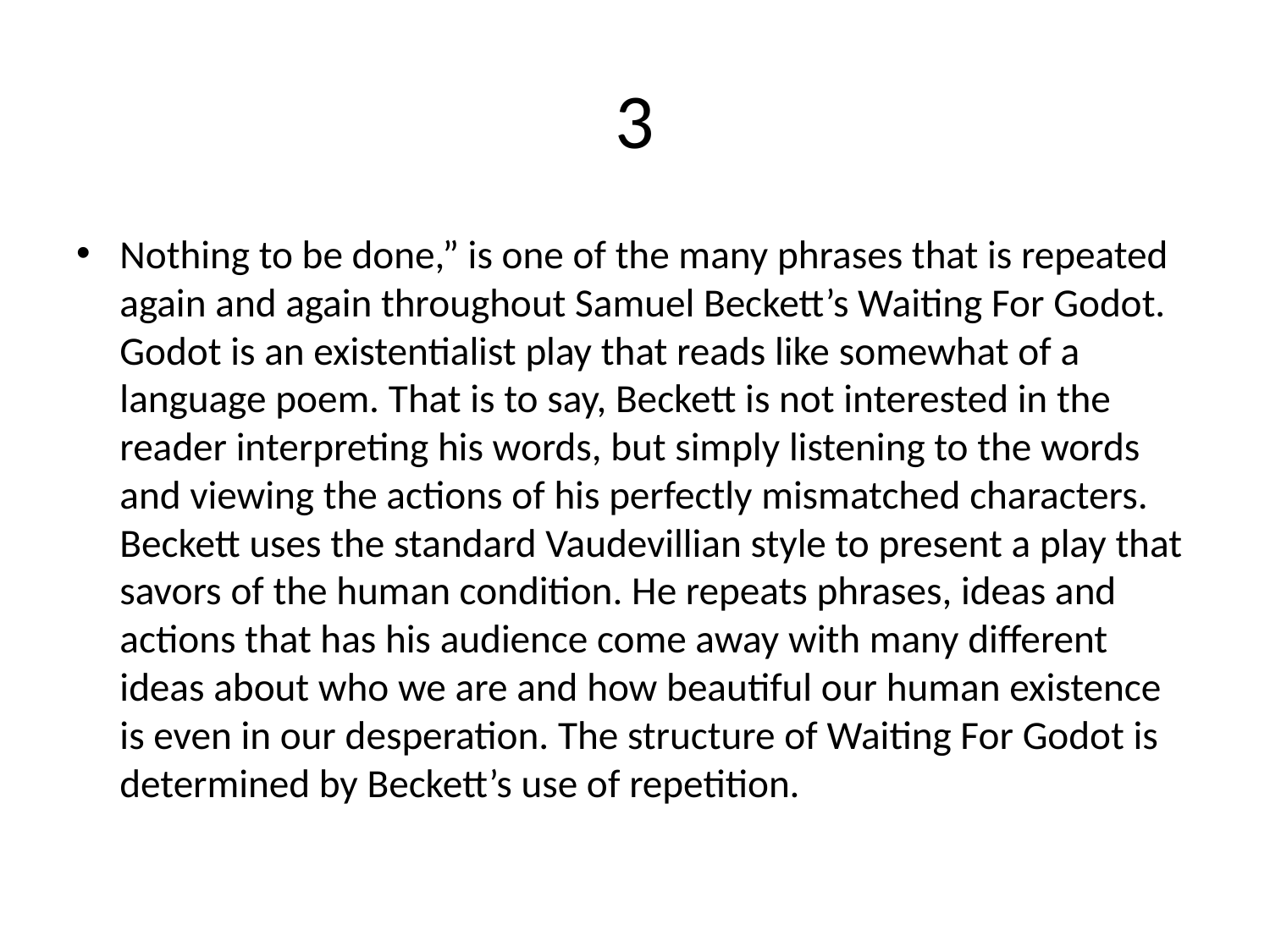

# 3
Nothing to be done,” is one of the many phrases that is repeated again and again throughout Samuel Beckett’s Waiting For Godot. Godot is an existentialist play that reads like somewhat of a language poem. That is to say, Beckett is not interested in the reader interpreting his words, but simply listening to the words and viewing the actions of his perfectly mismatched characters. Beckett uses the standard Vaudevillian style to present a play that savors of the human condition. He repeats phrases, ideas and actions that has his audience come away with many different ideas about who we are and how beautiful our human existence is even in our desperation. The structure of Waiting For Godot is determined by Beckett’s use of repetition.